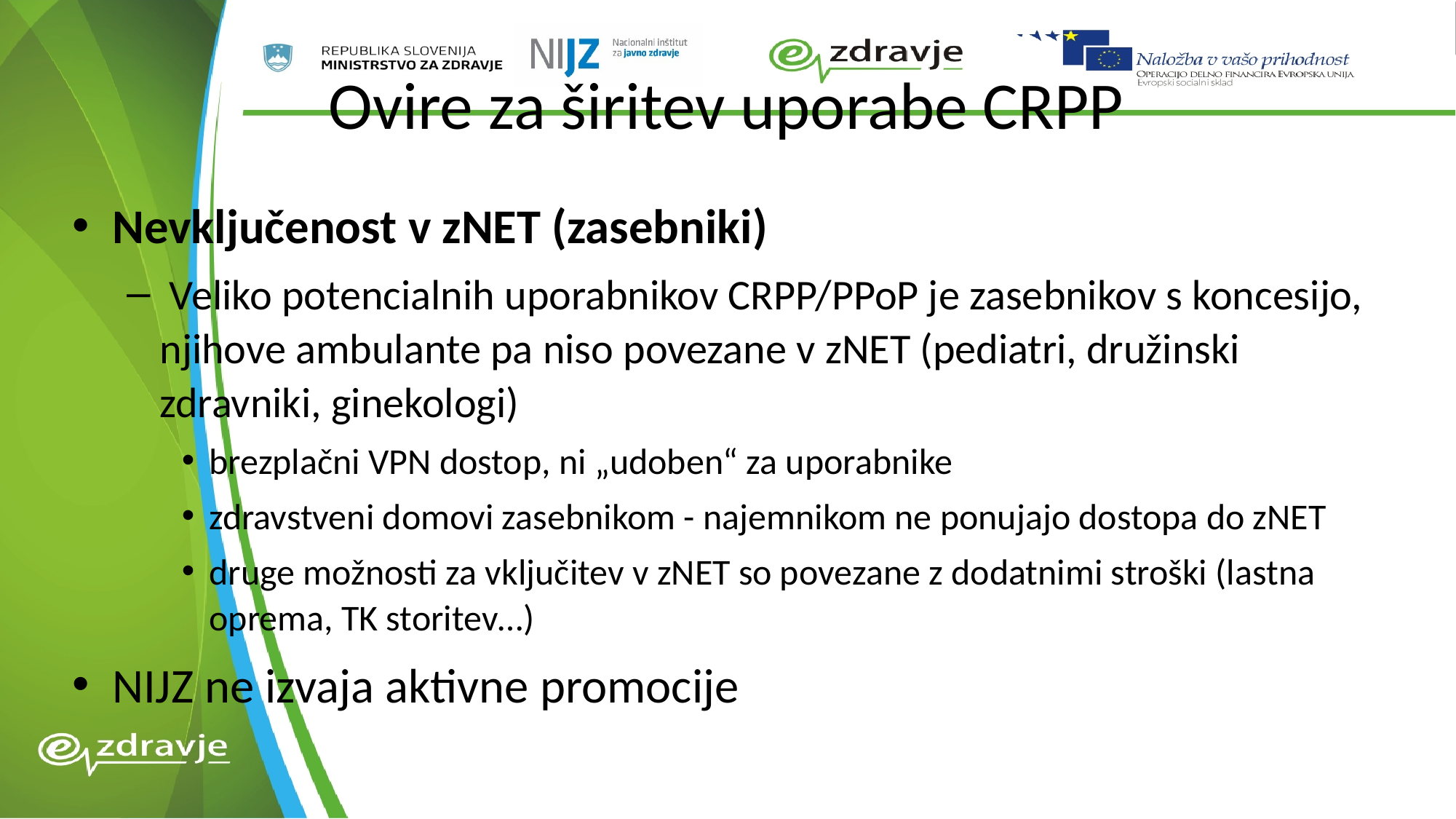

# Ovire za širitev uporabe CRPP
Nevključenost v zNET (zasebniki)
 Veliko potencialnih uporabnikov CRPP/PPoP je zasebnikov s koncesijo, njihove ambulante pa niso povezane v zNET (pediatri, družinski zdravniki, ginekologi)
brezplačni VPN dostop, ni „udoben“ za uporabnike
zdravstveni domovi zasebnikom - najemnikom ne ponujajo dostopa do zNET
druge možnosti za vključitev v zNET so povezane z dodatnimi stroški (lastna oprema, TK storitev…)
NIJZ ne izvaja aktivne promocije